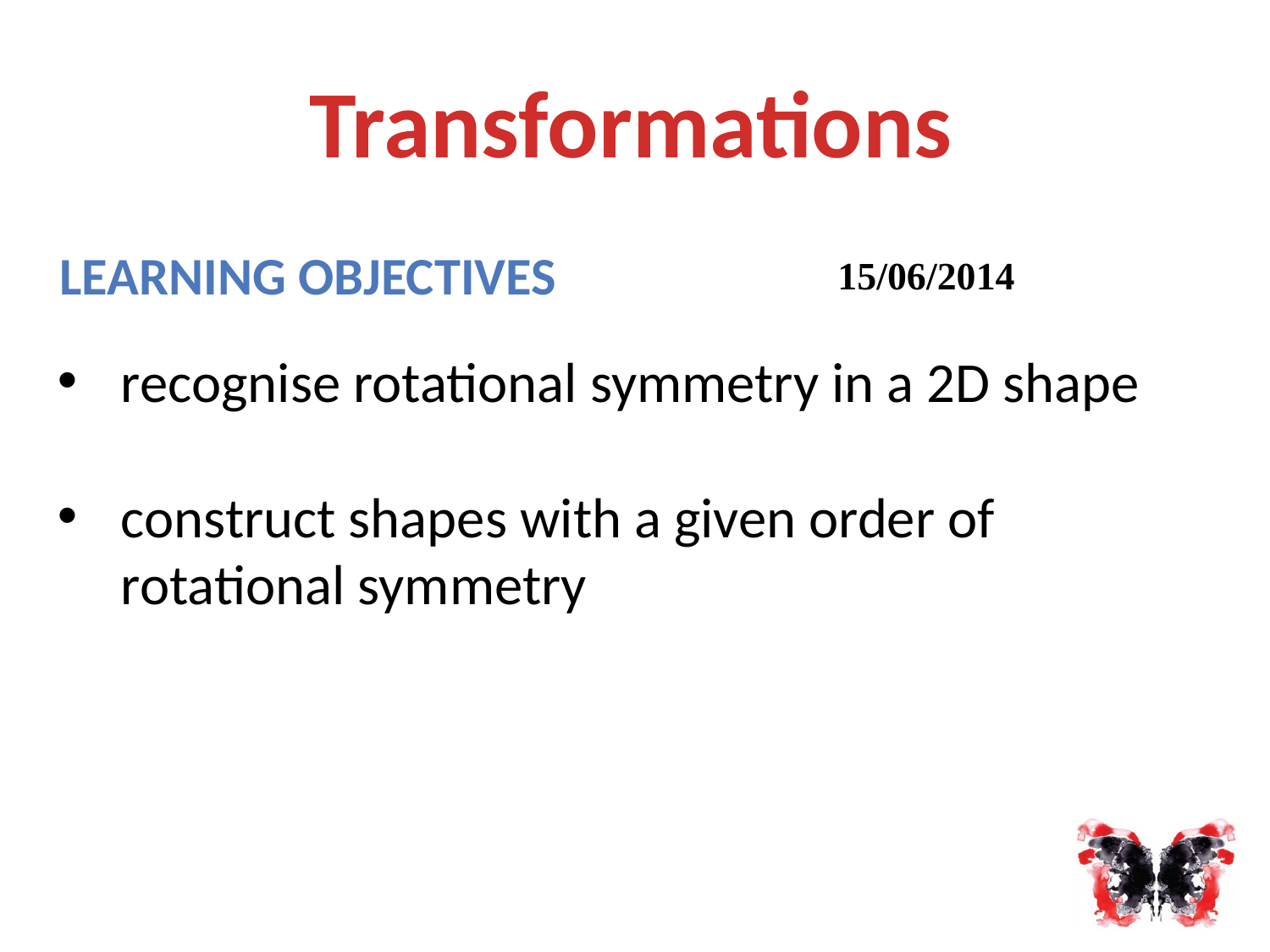

Transformations
Learning objectives
15/06/2014
recognise rotational symmetry in a 2D shape
construct shapes with a given order of rotational symmetry